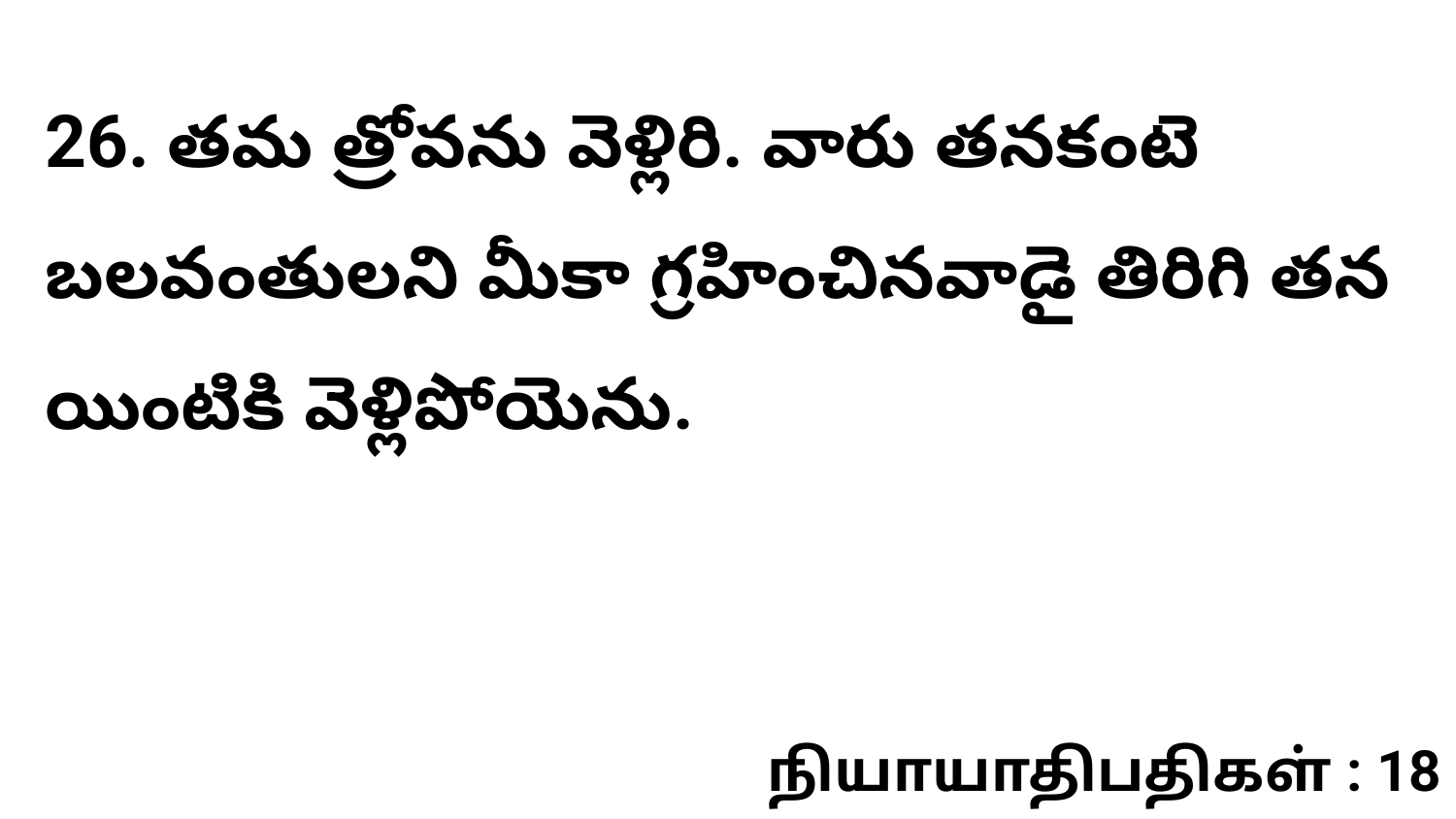

26. ​తమ త్రోవను వెళ్లిరి. వారు తనకంటె బలవంతులని మీకా గ్రహించినవాడై తిరిగి తన యింటికి వెళ్లిపోయెను.
நியாயாதிபதிகள் : 18